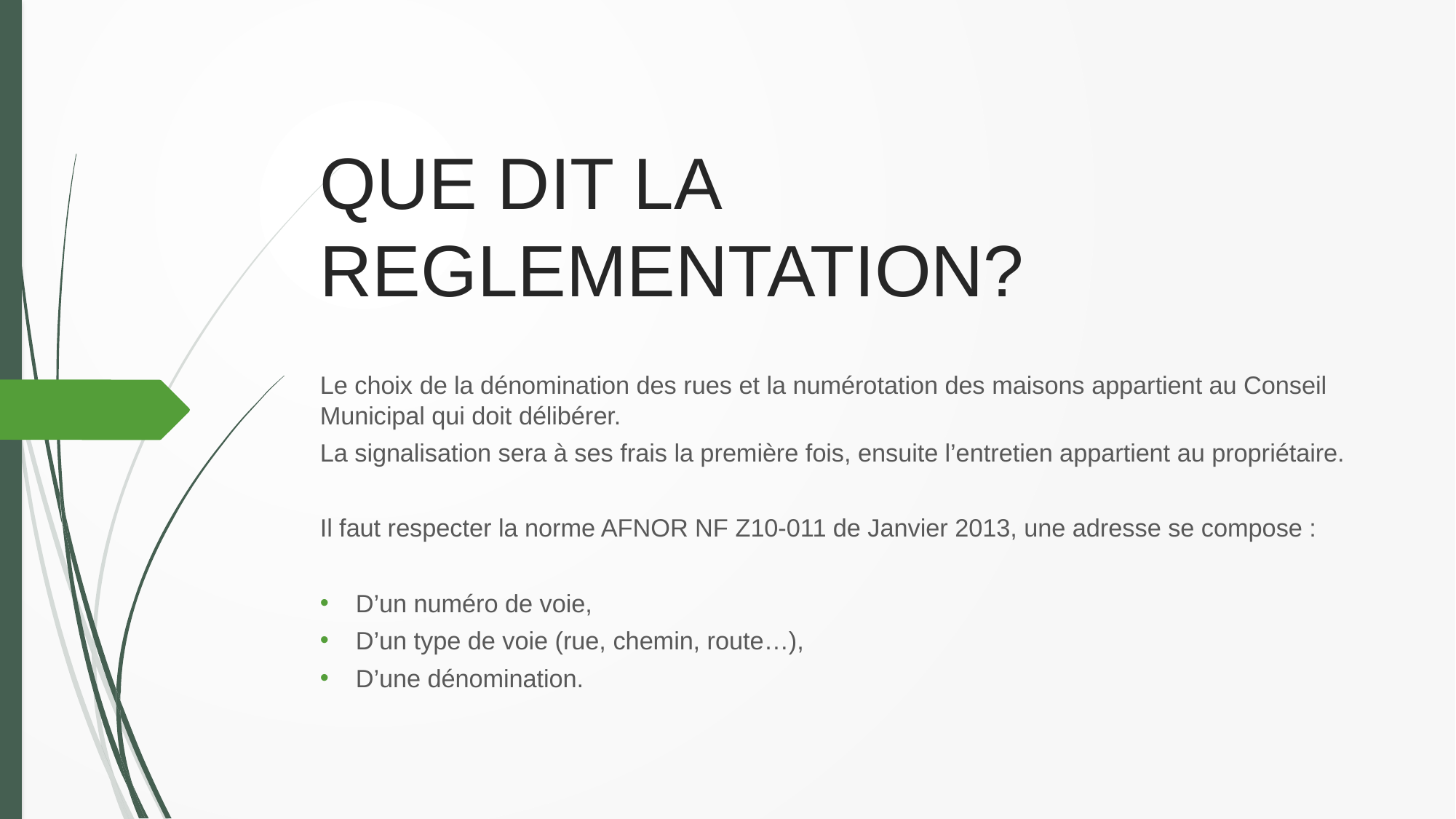

# QUE DIT LA REGLEMENTATION?
Le choix de la dénomination des rues et la numérotation des maisons appartient au Conseil Municipal qui doit délibérer.
La signalisation sera à ses frais la première fois, ensuite l’entretien appartient au propriétaire.

Il faut respecter la norme AFNOR NF Z10-011 de Janvier 2013, une adresse se compose :

D’un numéro de voie,
D’un type de voie (rue, chemin, route…),
D’une dénomination.